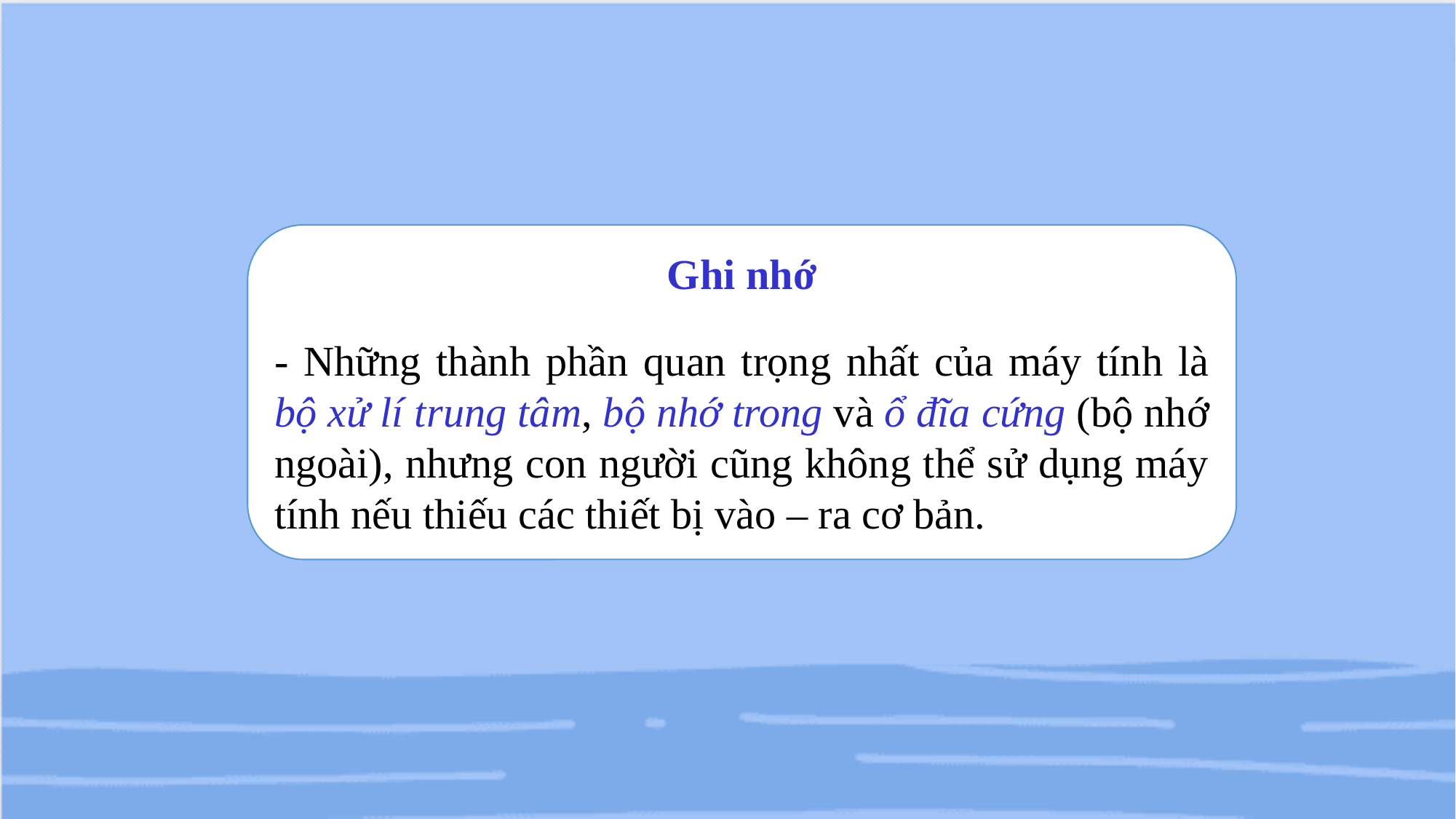

Ghi nhớ
- Những thành phần quan trọng nhất của máy tính là bộ xử lí trung tâm, bộ nhớ trong và ổ đĩa cứng (bộ nhớ ngoài), nhưng con người cũng không thể sử dụng máy tính nếu thiếu các thiết bị vào – ra cơ bản.